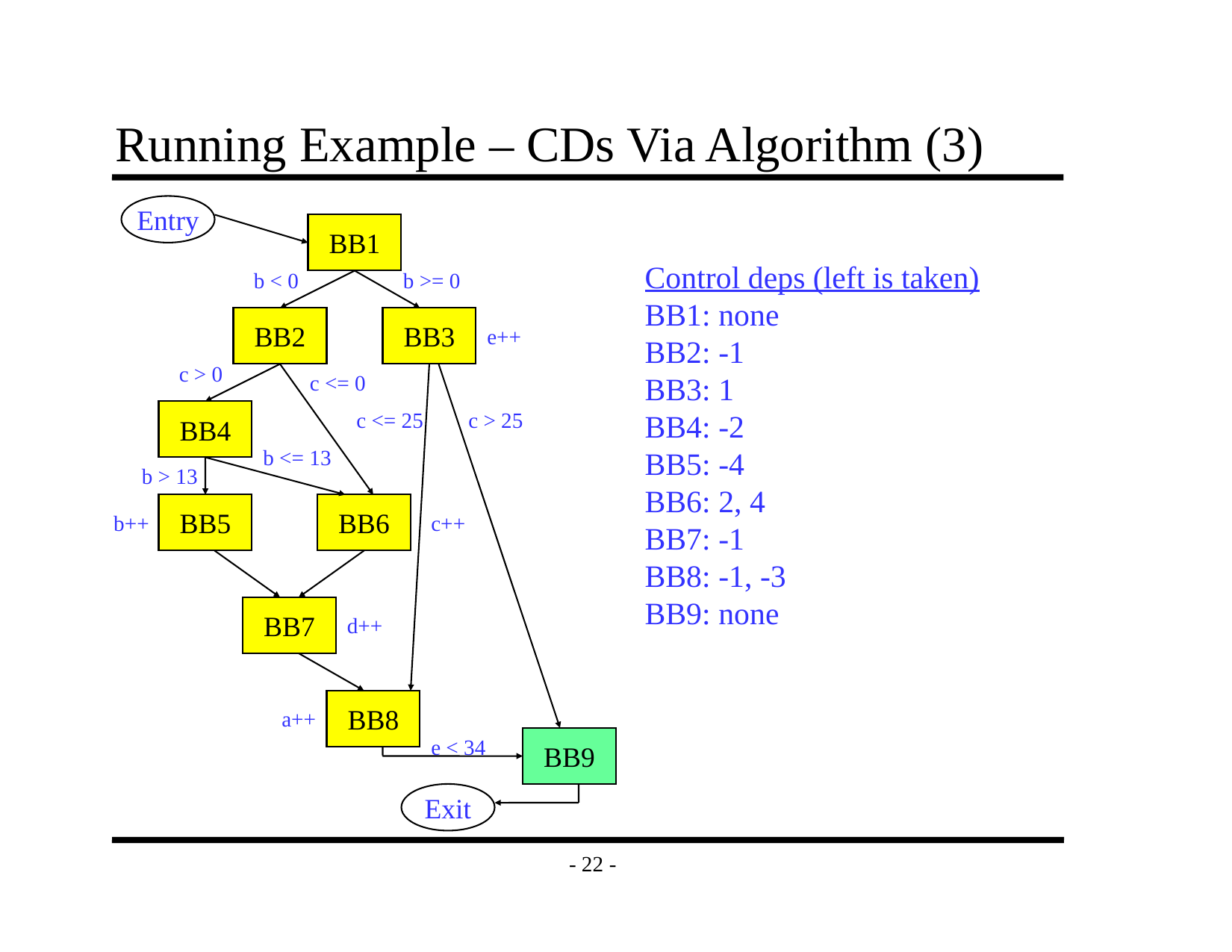

# Running Example – CDs Via Algorithm (3)
Entry

BB1
Control deps (left is taken)
BB1: none
BB2: -1
BB3: 1
BB4: -2
BB5: -4
BB6: 2, 4
BB7: -1
BB8: -1, -3
BB9: none
b < 0
b >= 0

BB2
BB3
e++
c > 0
c <= 0

c <= 25
c > 25
BB4
b <= 13
b > 13

BB5
BB6
b++
c++

BB7
d++

BB8
a++
e < 34
BB9

Exit